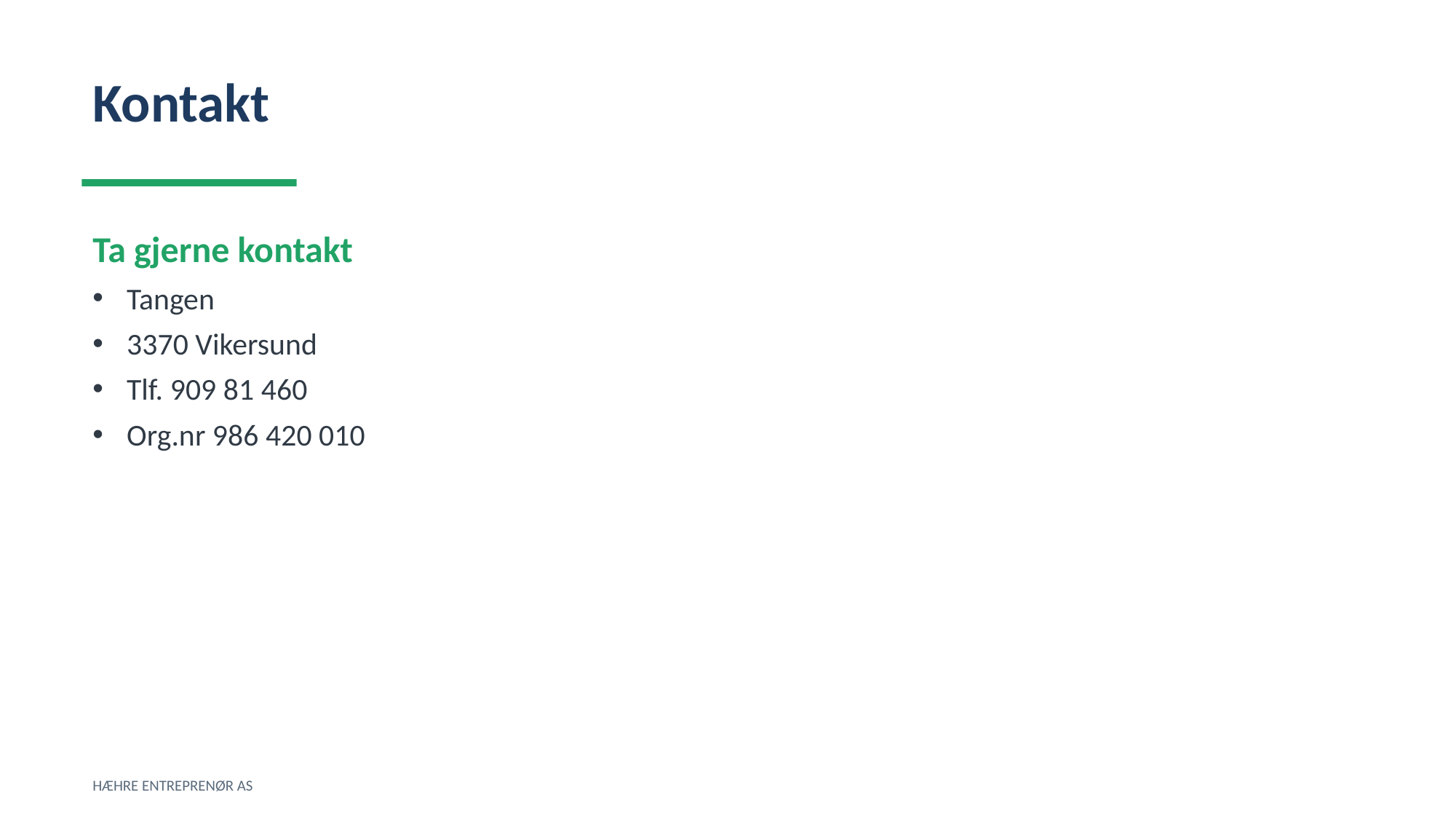

Kontakt

Ta gjerne kontakt
Tangen
3370 Vikersund
Tlf. 909 81 460
Org.nr 986 420 010
HÆHRE ENTREPRENØR AS